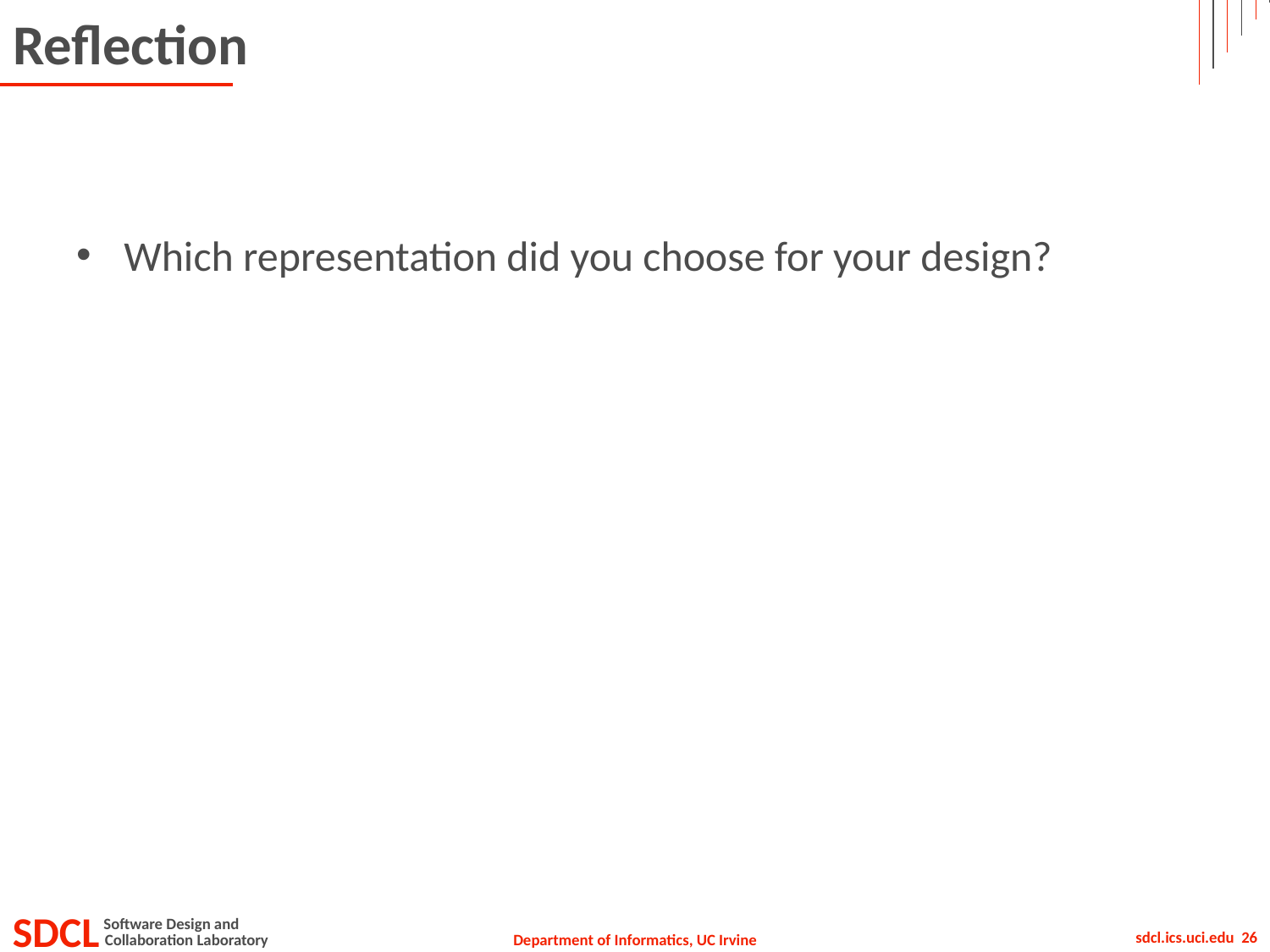

# Reflection
Which representation did you choose for your design?